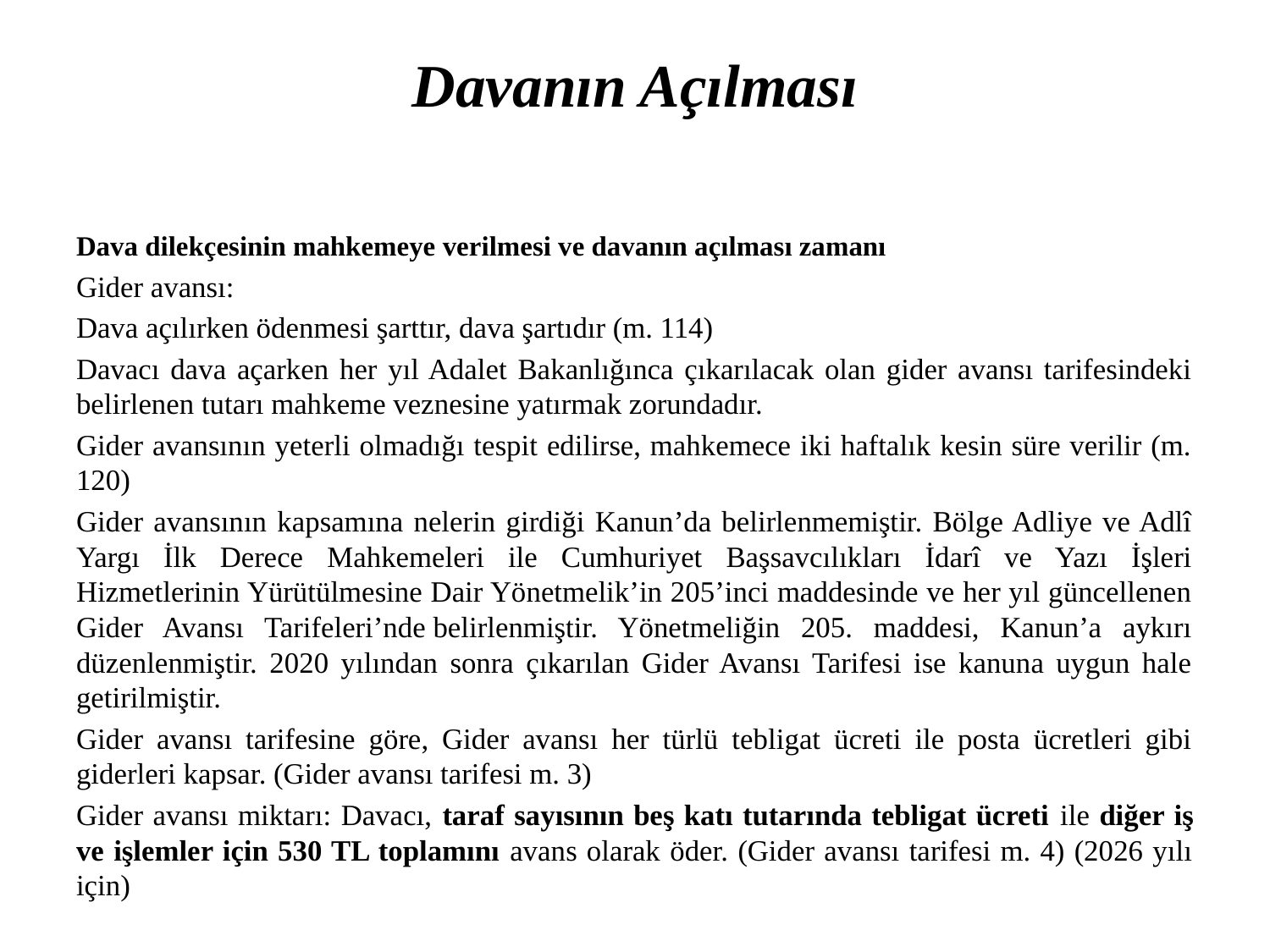

# Davanın Açılması
Dava dilekçesinin mahkemeye verilmesi ve davanın açılması zamanı
Gider avansı:
Dava açılırken ödenmesi şarttır, dava şartıdır (m. 114)
Davacı dava açarken her yıl Adalet Bakanlığınca çıkarılacak olan gider avansı tarifesindeki belirlenen tutarı mahkeme veznesine yatırmak zorundadır.
Gider avansının yeterli olmadığı tespit edilirse, mahkemece iki haftalık kesin süre verilir (m. 120)
Gider avansının kapsamına nelerin girdiği Kanun’da belirlenmemiştir. Bölge Adliye ve Adlî Yargı İlk Derece Mahkemeleri ile Cumhuriyet Başsavcılıkları İdarî ve Yazı İşleri Hizmetlerinin Yürütülmesine Dair Yönetmelik’in 205’inci maddesinde ve her yıl güncellenen Gider Avansı Tarifeleri’nde belirlenmiştir. Yönetmeliğin 205. maddesi, Kanun’a aykırı düzenlenmiştir. 2020 yılından sonra çıkarılan Gider Avansı Tarifesi ise kanuna uygun hale getirilmiştir.
Gider avansı tarifesine göre, Gider avansı her türlü tebligat ücreti ile posta ücretleri gibi giderleri kapsar. (Gider avansı tarifesi m. 3)
Gider avansı miktarı: Davacı, taraf sayısının beş katı tutarında tebligat ücreti ile diğer iş ve işlemler için 530 TL toplamını avans olarak öder. (Gider avansı tarifesi m. 4) (2026 yılı için)